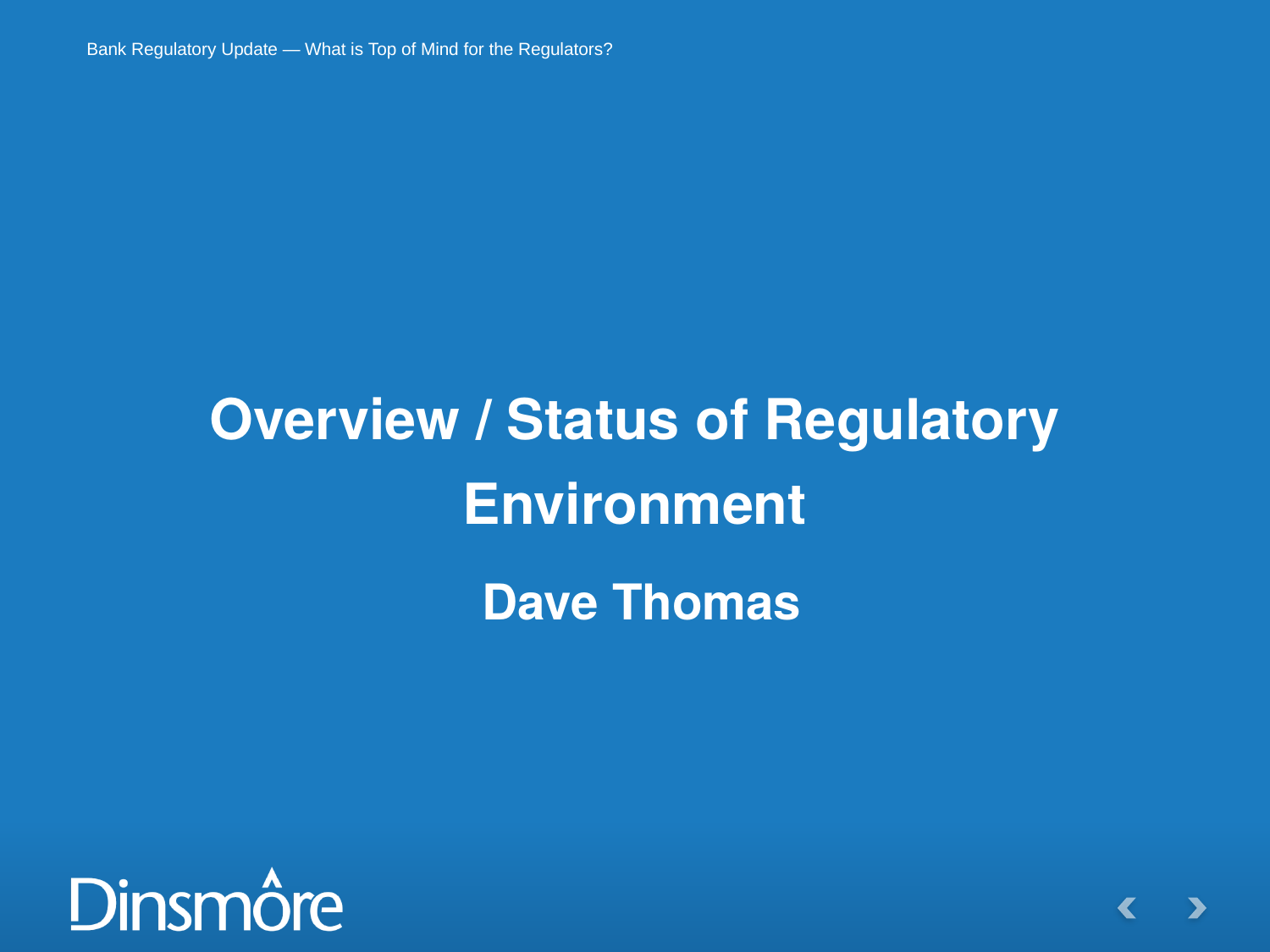

Overview / Status of Regulatory Environment
 Dave Thomas